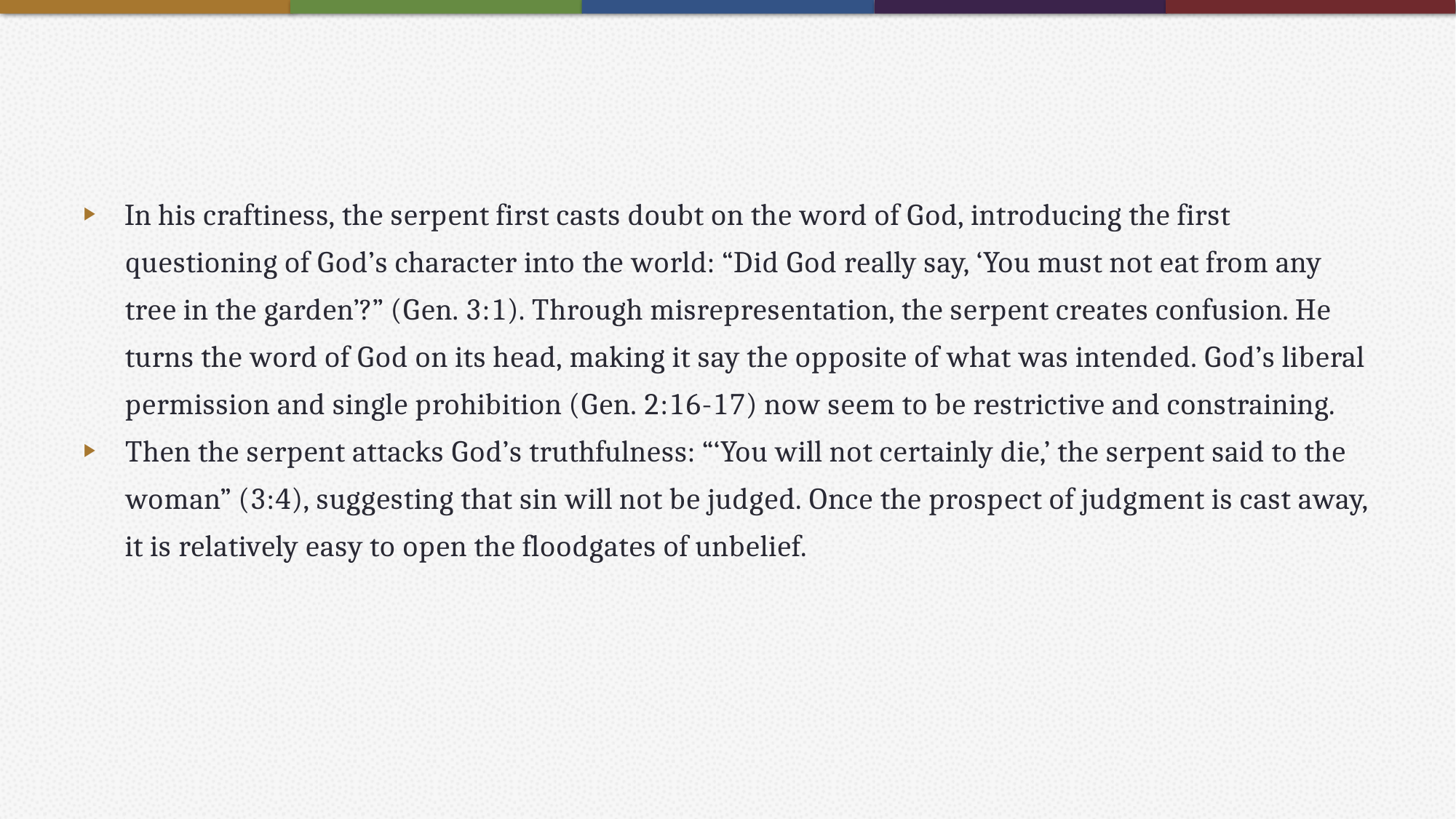

#
In his craftiness, the serpent first casts doubt on the word of God, introducing the first questioning of God’s character into the world: “Did God really say, ‘You must not eat from any tree in the garden’?” (Gen. 3:1). Through misrepresentation, the serpent creates confusion. He turns the word of God on its head, making it say the opposite of what was intended. God’s liberal permission and single prohibition (Gen. 2:16-17) now seem to be restrictive and constraining.
Then the serpent attacks God’s truthfulness: “‘You will not certainly die,’ the serpent said to the woman” (3:4), suggesting that sin will not be judged. Once the prospect of judgment is cast away, it is relatively easy to open the floodgates of unbelief.